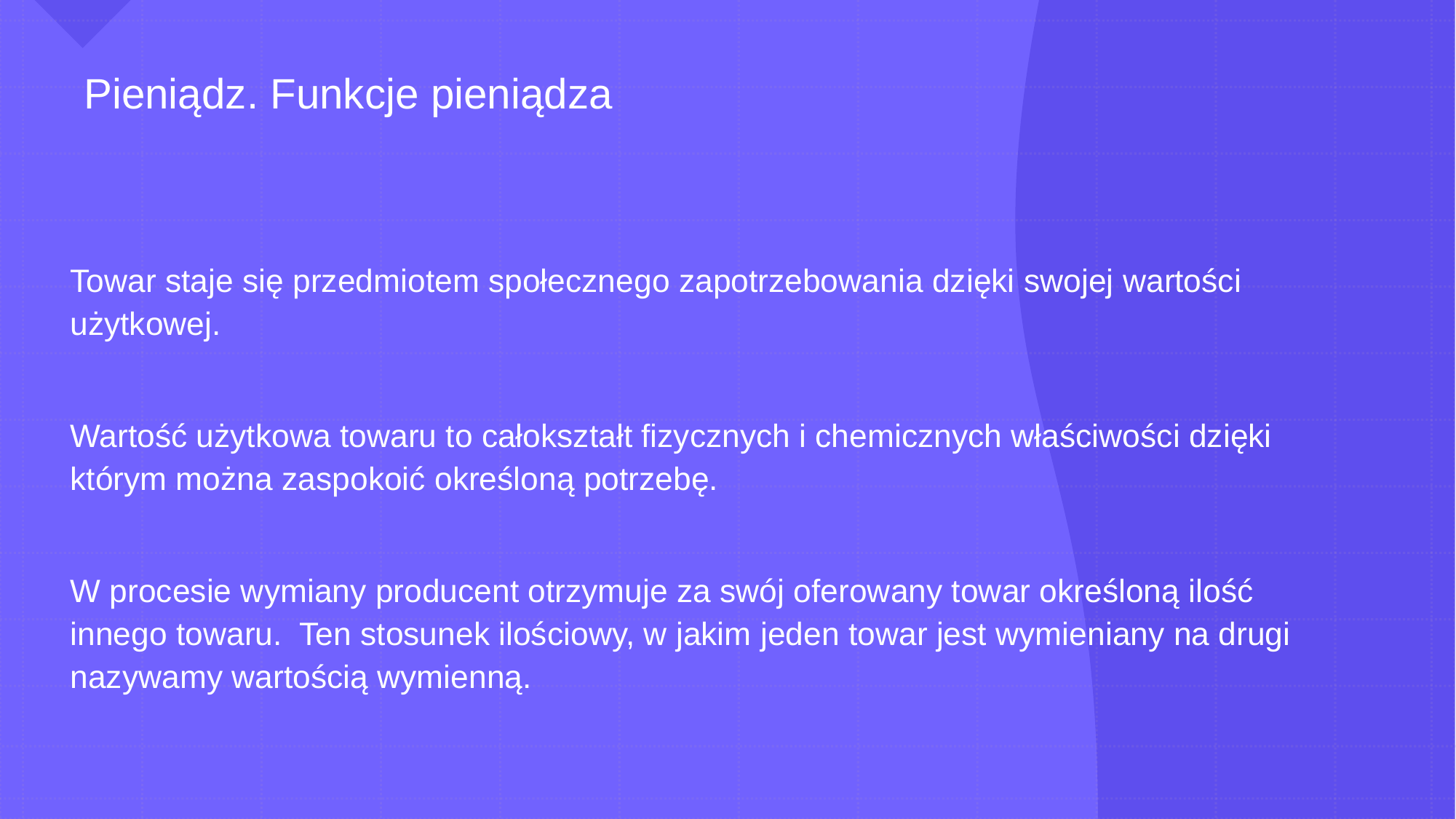

# Pieniądz. Funkcje pieniądza

Towar staje się przedmiotem społecznego zapotrzebowania dzięki swojej wartości użytkowej.

Wartość użytkowa towaru to całokształt fizycznych i chemicznych właściwości dzięki którym można zaspokoić określoną potrzebę.

W procesie wymiany producent otrzymuje za swój oferowany towar określoną ilość innego towaru.  Ten stosunek ilościowy, w jakim jeden towar jest wymieniany na drugi nazywamy wartością wymienną.